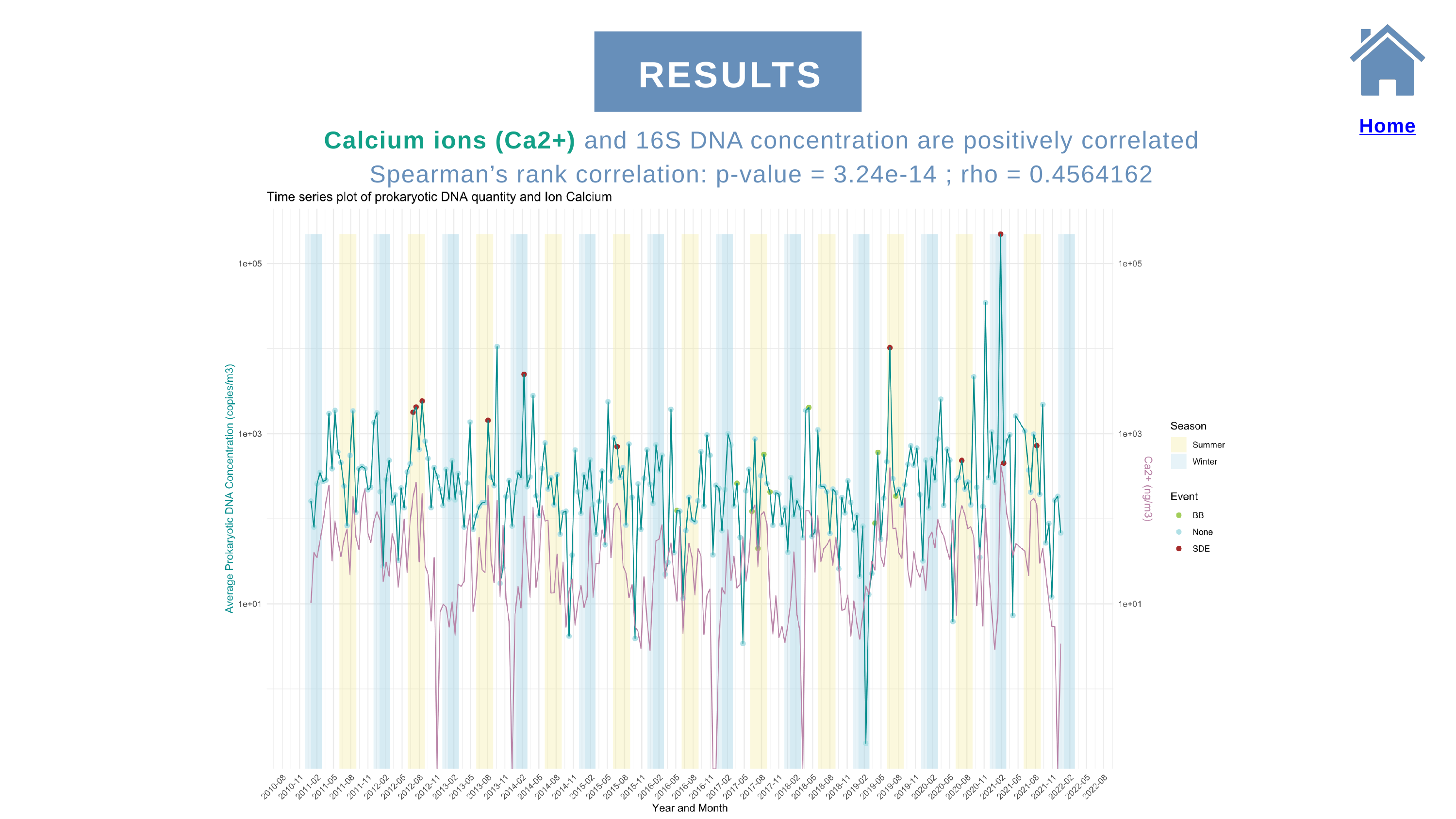

RESULTS
Home
Calcium ions (Ca2+) and 16S DNA concentration are positively correlated
Spearman’s rank correlation: p-value = 3.24e-14 ; rho = 0.4564162